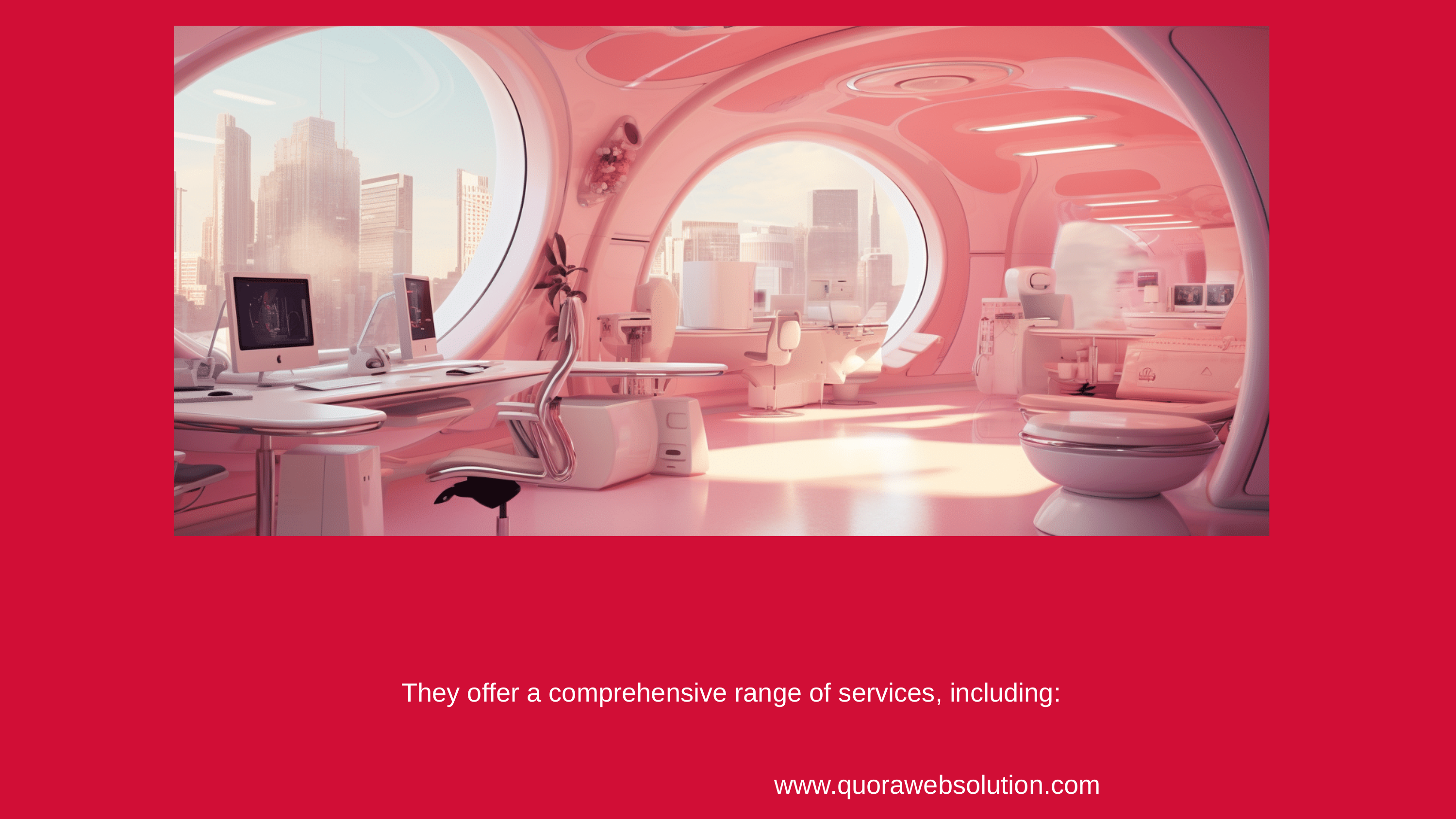

They offer a comprehensive range of services, including:
www.quorawebsolution.com